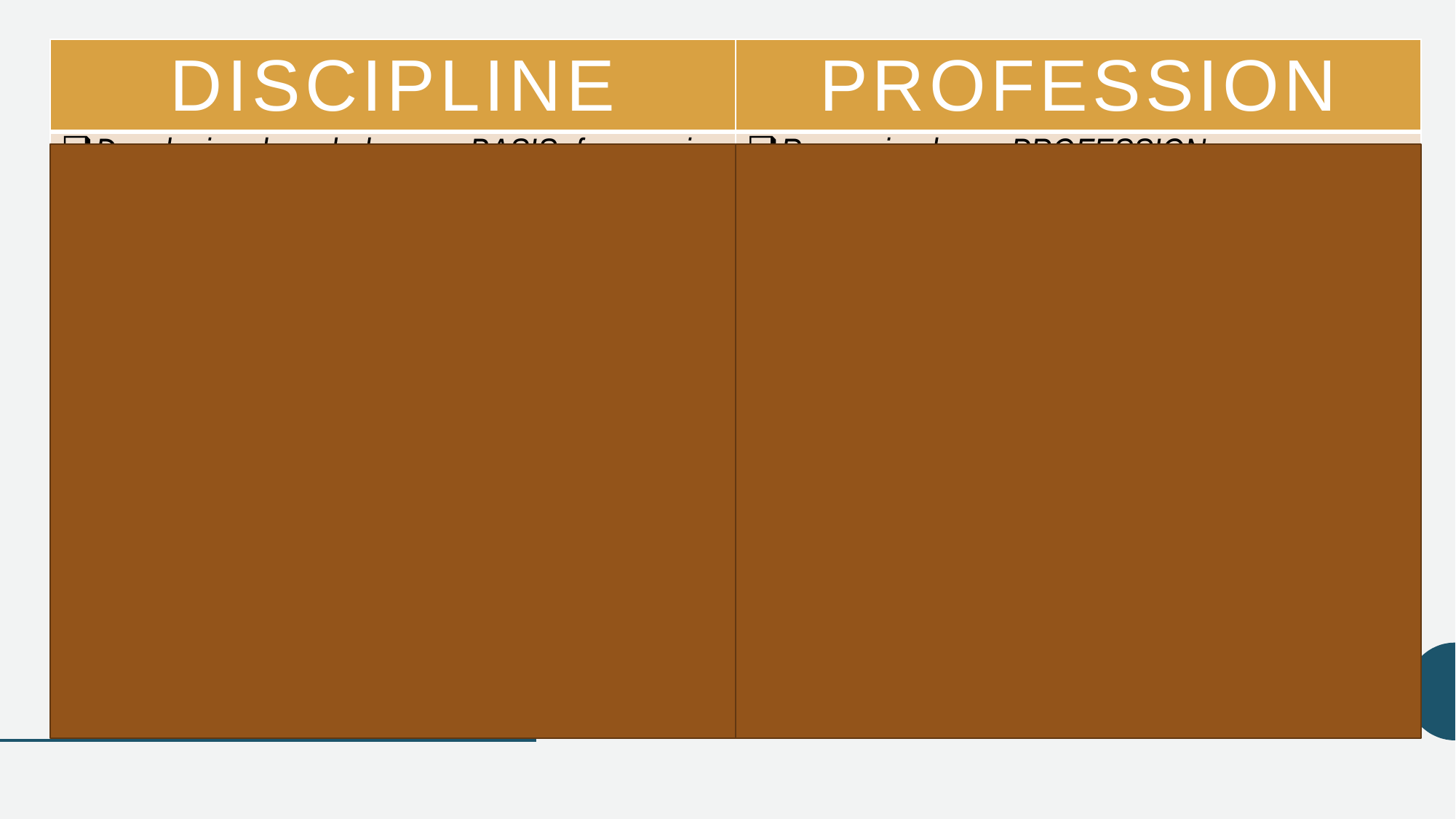

| DISCIPLINE | PROFESSION |
| --- | --- |
| Developing knowledge as BASIS for nursing practice GRADUATE programs began to open Theory development to NEW nursing knowledge Theoretical frameworks as developed by EDUCATORS CONCEPTUAL frameworks began To organize the curricula of the nursing program Creative conceptualization of nursing metaparadigms Nurses were provided with NEW PERSPECTIVES about taking care of their patients | Recognized as a PROFESSION CRITERIA for the profession was developed (Bixler, 1959) Nursing theory as a TOOL for reasoning, critical thinking and decision-making Nursing practice requires: SYSTEMATIC approach THEORIES (to provide perspectives of the patient) |